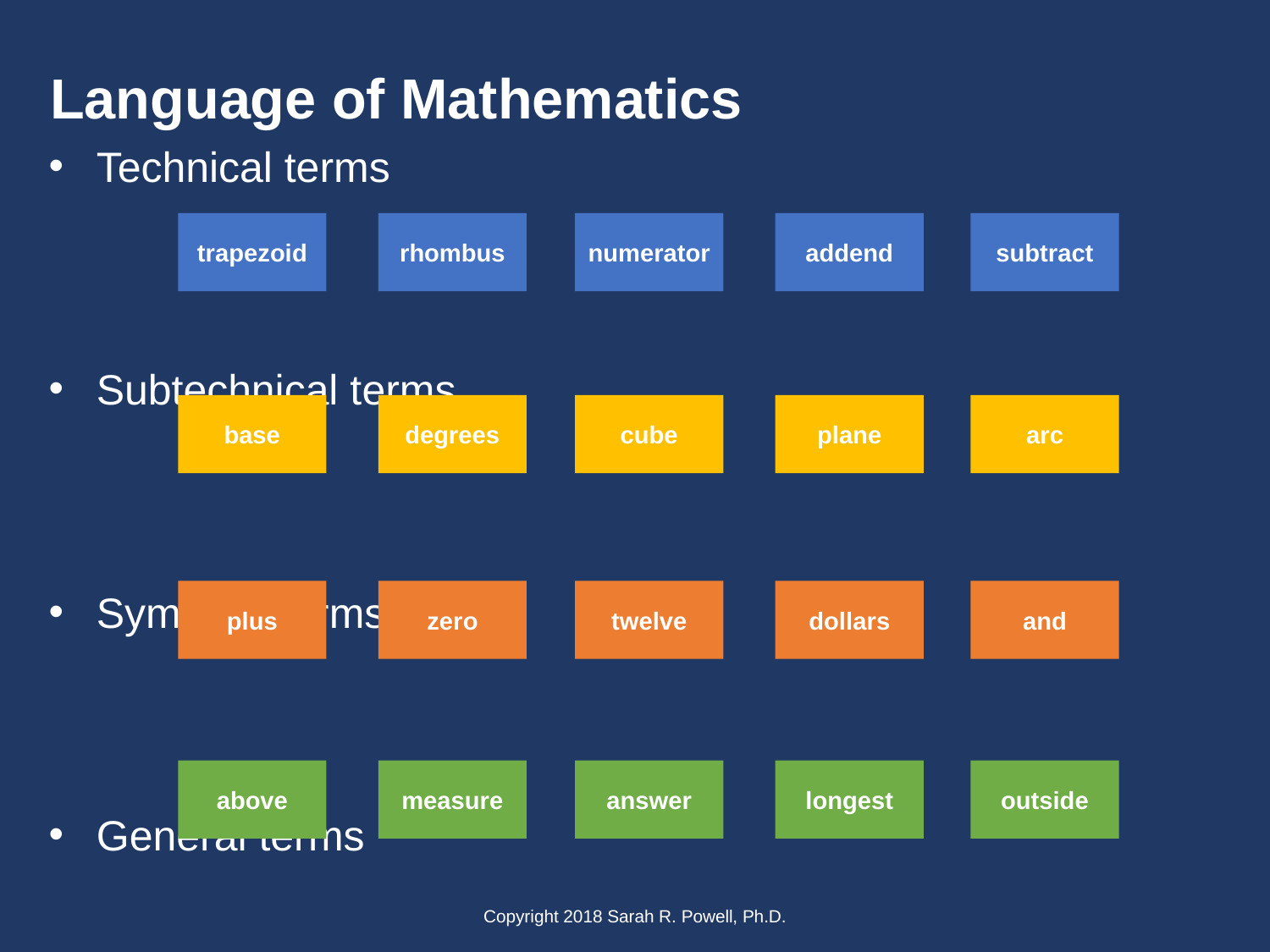

# Language of Mathematics
Technical terms

Subtechnical terms

Symbolic terms

General terms
numerator
addend
subtract
trapezoid
rhombus
cube
plane
arc
base
degrees
and
twelve
dollars
plus
zero
outside
answer
longest
above
measure
Copyright 2018 Sarah R. Powell, Ph.D.